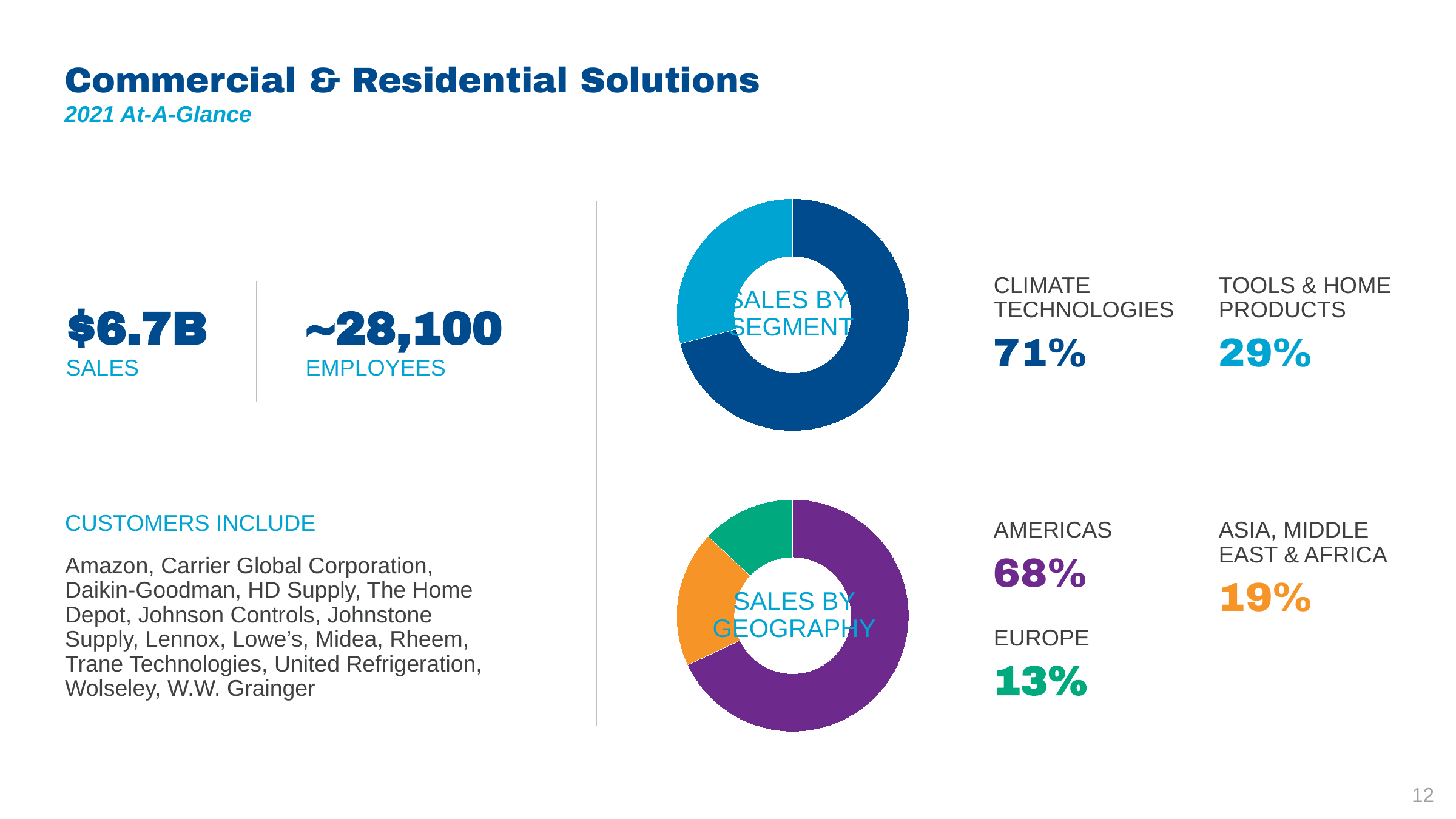

# Commercial & Residential Solutions 2021 At-A-Glance

### Chart

| Category | Sales |
|---|---|
| Climate Tech | 0.71 |
| Tools & Home Products | 0.29 |
CLIMATE TECHNOLOGIES
71%
TOOLS & HOME PRODUCTS
29%
$6.7B
SALES
~28,100
EMPLOYEES
CUSTOMERS INCLUDE
Amazon, Carrier Global Corporation,  Daikin-Goodman, HD Supply, The Home Depot, Johnson Controls, Johnstone Supply, Lennox, Lowe’s, Midea, Rheem, Trane Technologies, United Refrigeration, Wolseley, W.W. Grainger
SALES BY
SEGMENT

### Chart

| Category | Sales |
|---|---|
| Americas | 0.68 |
| Asia, Middle East and Africa | 0.19 |
| Europe | 0.13 |
AMERICAS
68%
ASIA, MIDDLE EAST & AFRICA
19%
SALES BY GEOGRAPHY
EUROPE
13%